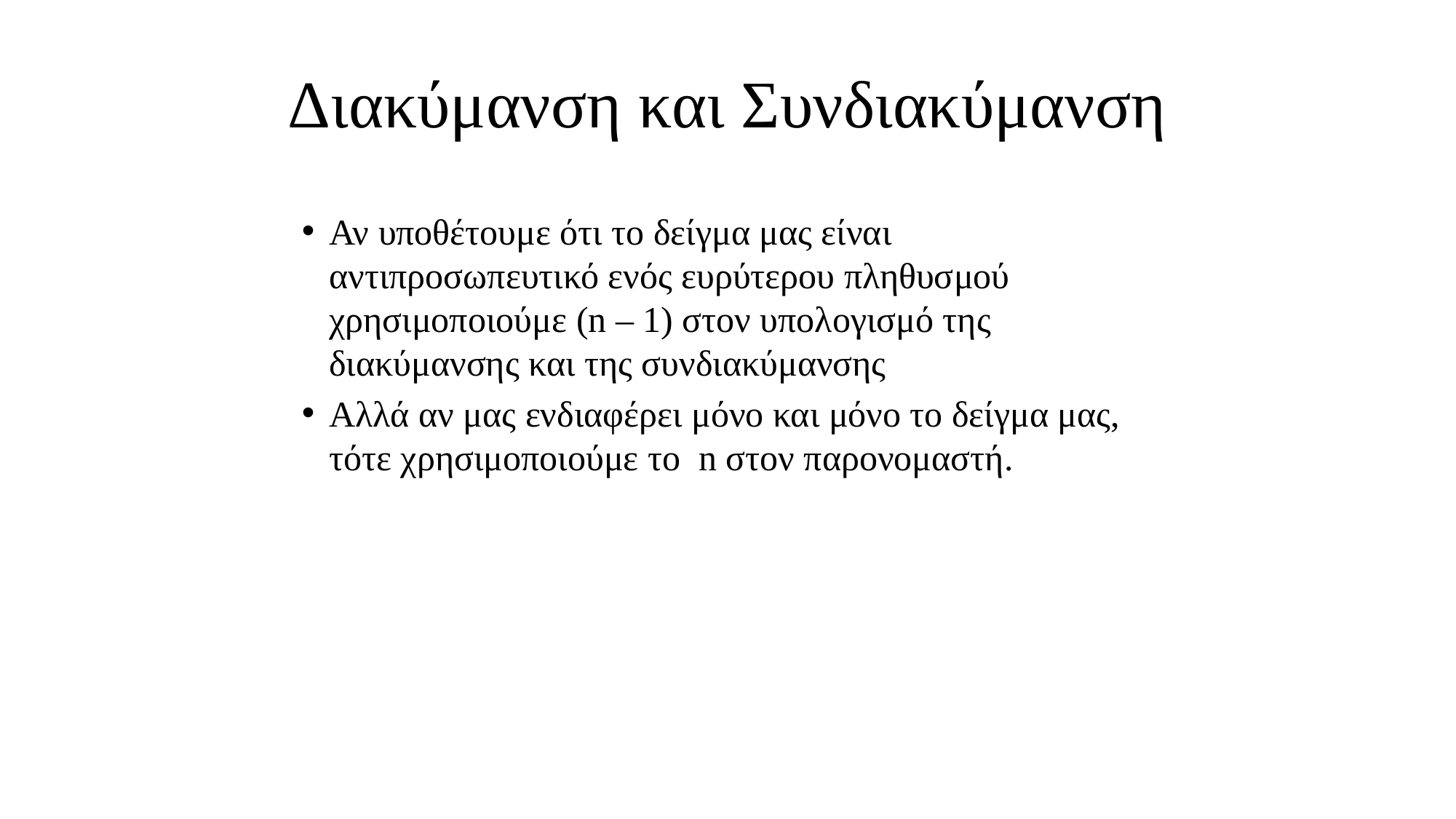

# Διακύμανση και Συνδιακύμανση
Αν υποθέτουμε ότι το δείγμα μας είναι αντιπροσωπευτικό ενός ευρύτερου πληθυσμού χρησιμοποιούμε (n – 1) στον υπολογισμό της διακύμανσης και της συνδιακύμανσης
Αλλά αν μας ενδιαφέρει μόνο και μόνο το δείγμα μας, τότε χρησιμοποιούμε το  n στον παρονομαστή.